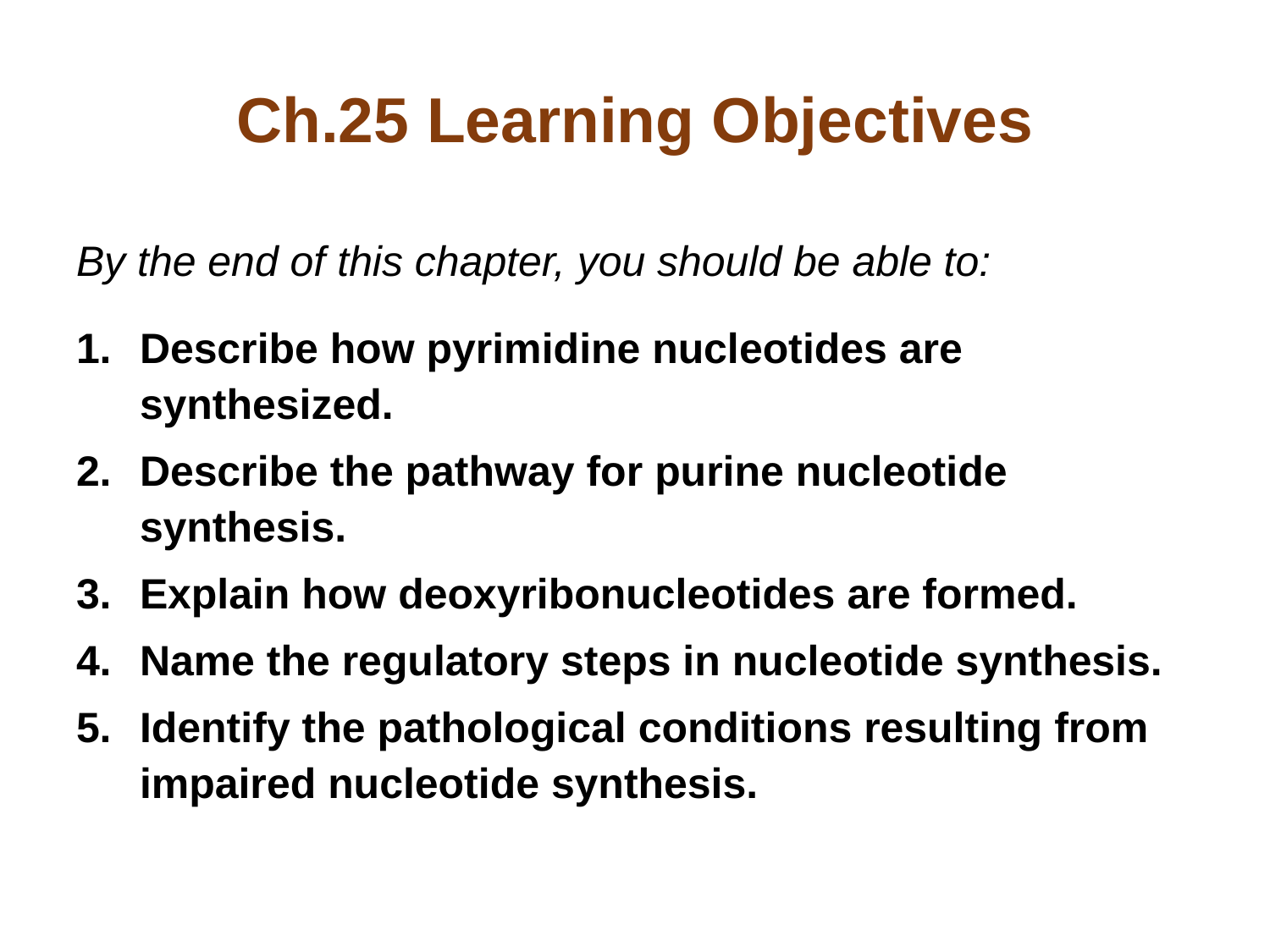

# Ch.25 Learning Objectives
By the end of this chapter, you should be able to:
Describe how pyrimidine nucleotides are synthesized.
Describe the pathway for purine nucleotide synthesis.
Explain how deoxyribonucleotides are formed.
Name the regulatory steps in nucleotide synthesis.
Identify the pathological conditions resulting from impaired nucleotide synthesis.